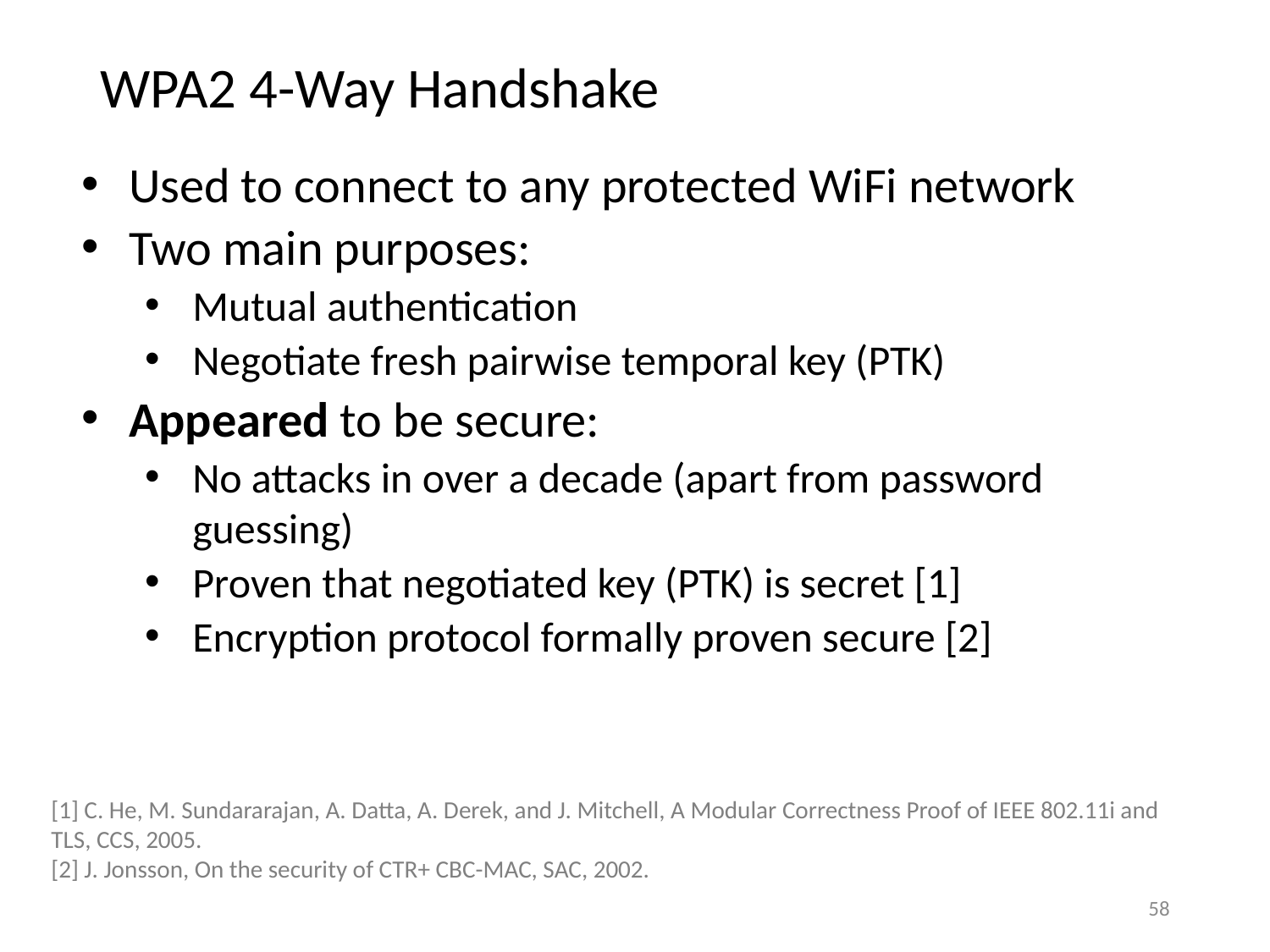

# WPA2 4-Way Handshake
Used to connect to any protected WiFi network
Two main purposes:
Mutual authentication
Negotiate fresh pairwise temporal key (PTK)
Appeared to be secure:
No attacks in over a decade (apart from password guessing)
Proven that negotiated key (PTK) is secret [1]
Encryption protocol formally proven secure [2]

[1] C. He, M. Sundararajan, A. Datta, A. Derek, and J. Mitchell, A Modular Correctness Proof of IEEE 802.11i and TLS, CCS, 2005.
[2] J. Jonsson, On the security of CTR+ CBC-MAC, SAC, 2002.
58